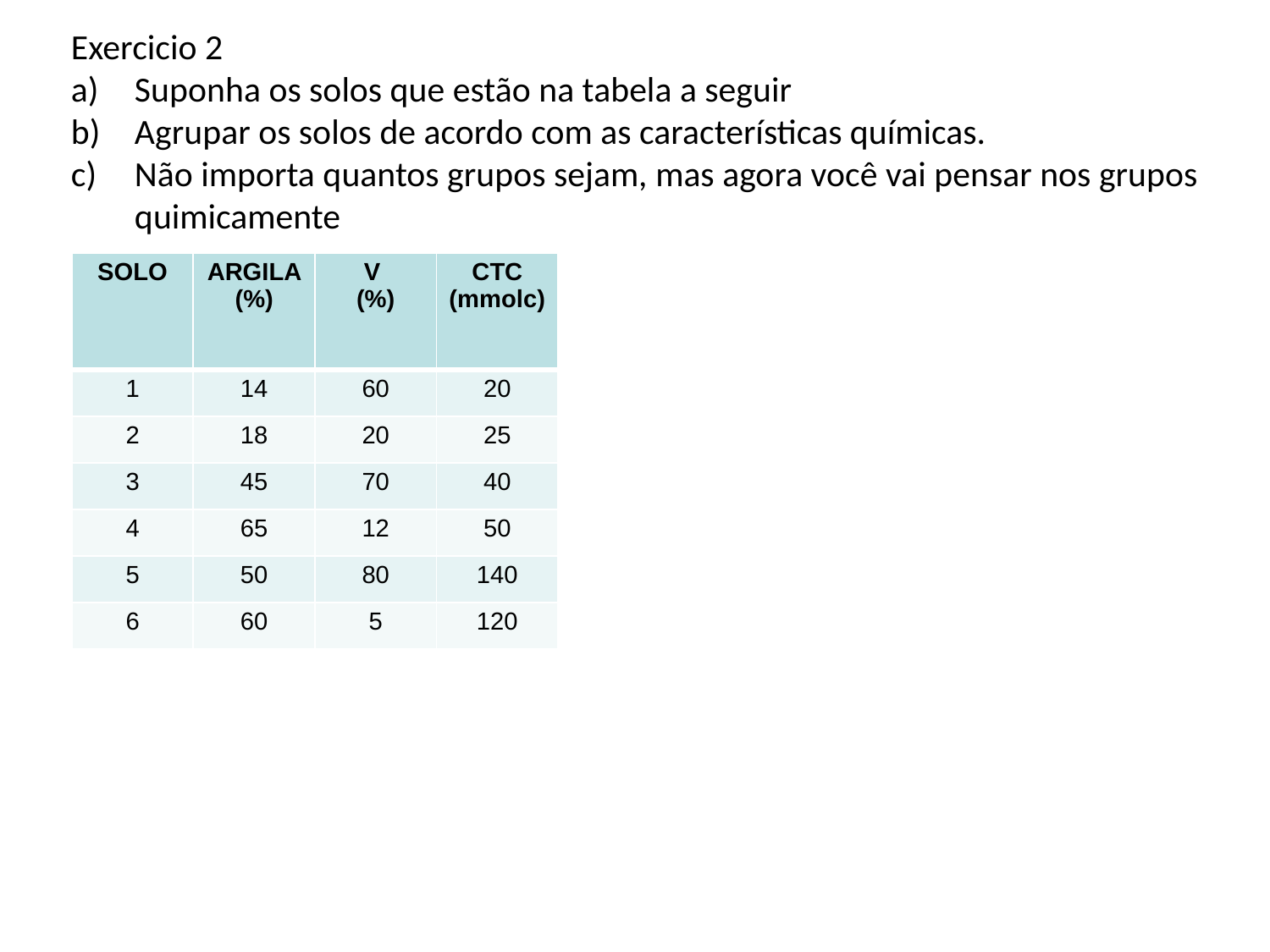

Exercicio 2
Suponha os solos que estão na tabela a seguir
Agrupar os solos de acordo com as características químicas.
Não importa quantos grupos sejam, mas agora você vai pensar nos grupos quimicamente

| SOLO | ARGILA (%) | V (%) | CTC (mmolc) |
| --- | --- | --- | --- |
| 1 | 14 | 60 | 20 |
| 2 | 18 | 20 | 25 |
| 3 | 45 | 70 | 40 |
| 4 | 65 | 12 | 50 |
| 5 | 50 | 80 | 140 |
| 6 | 60 | 5 | 120 |